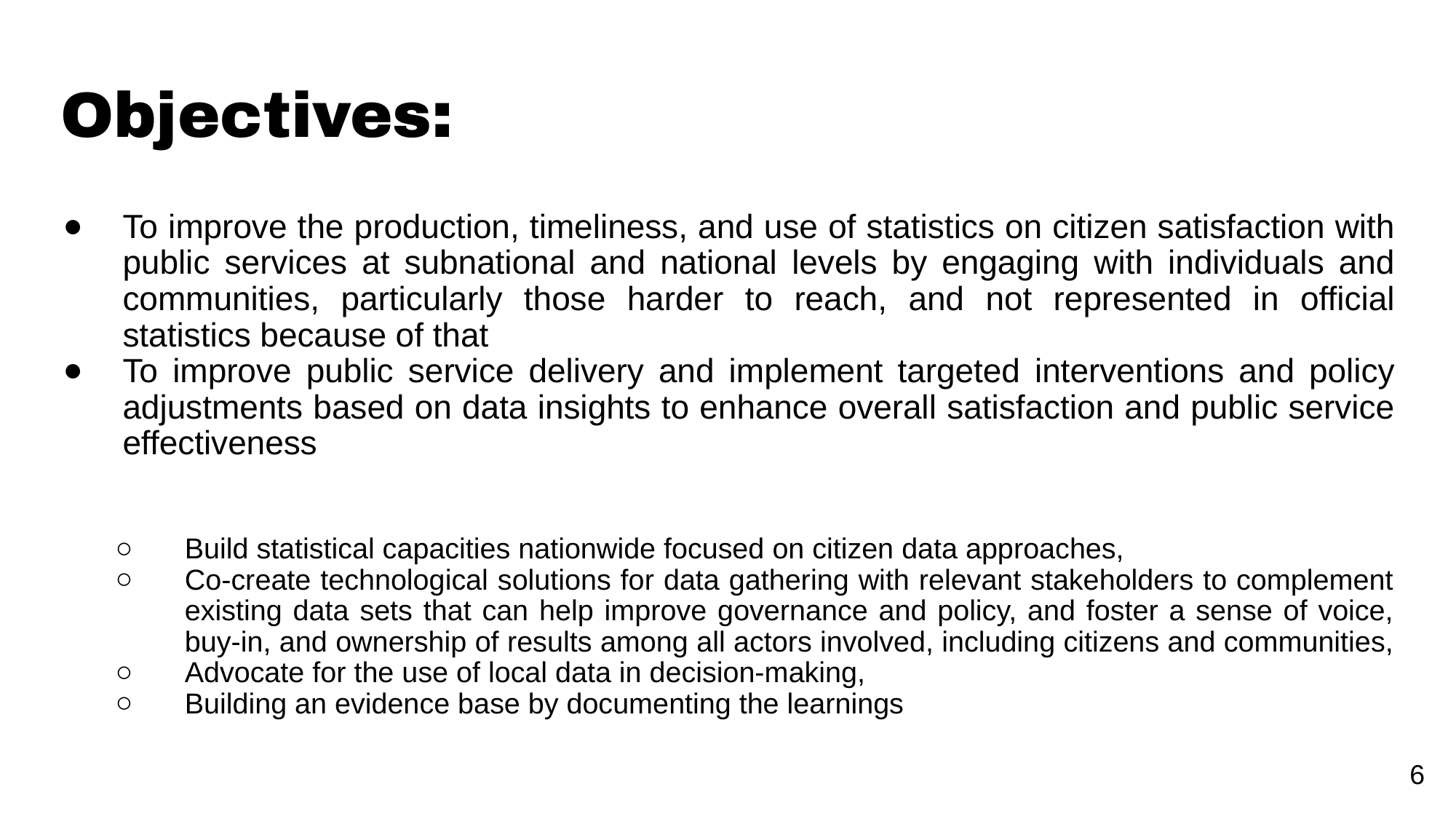

# Objectives:
To improve the production, timeliness, and use of statistics on citizen satisfaction with public services at subnational and national levels by engaging with individuals and communities, particularly those harder to reach, and not represented in official statistics because of that
To improve public service delivery and implement targeted interventions and policy adjustments based on data insights to enhance overall satisfaction and public service effectiveness

Build statistical capacities nationwide focused on citizen data approaches,
Co-create technological solutions for data gathering with relevant stakeholders to complement existing data sets that can help improve governance and policy, and foster a sense of voice, buy-in, and ownership of results among all actors involved, including citizens and communities,
Advocate for the use of local data in decision-making,
Building an evidence base by documenting the learnings
6